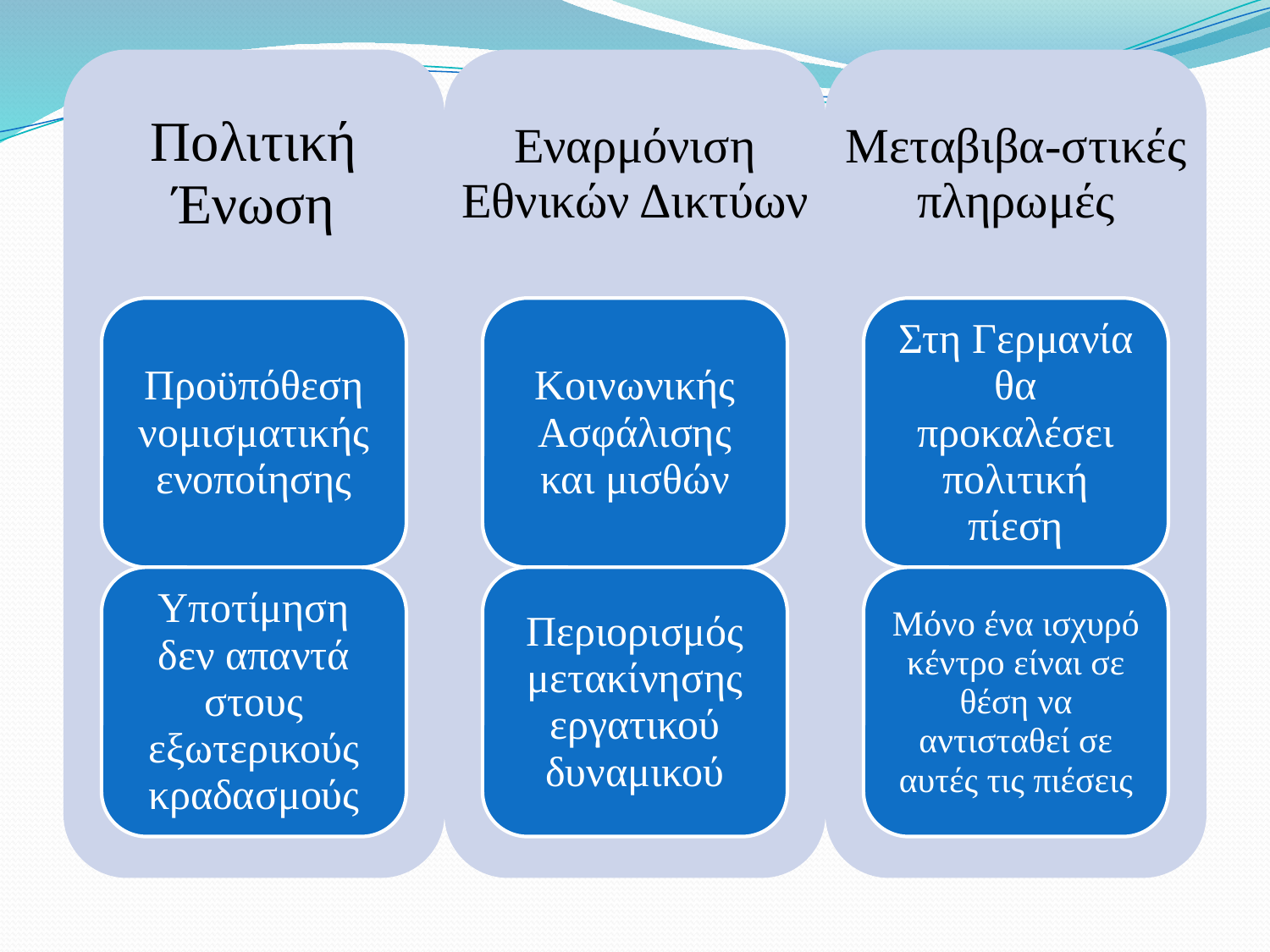

Πολιτική Ένωση
Προϋπόθεση νομισματικής ενοποίησης
Υποτίμηση δεν απαντά στους εξωτερικούς κραδασμούς
Κοινωνικής Ασφάλισης και μισθών
Περιορισμός μετακίνησης εργατικού δυναμικού
Στη Γερμανία θα προκαλέσει πολιτική πίεση
Μόνο ένα ισχυρό κέντρο είναι σε θέση να αντισταθεί σε αυτές τις πιέσεις